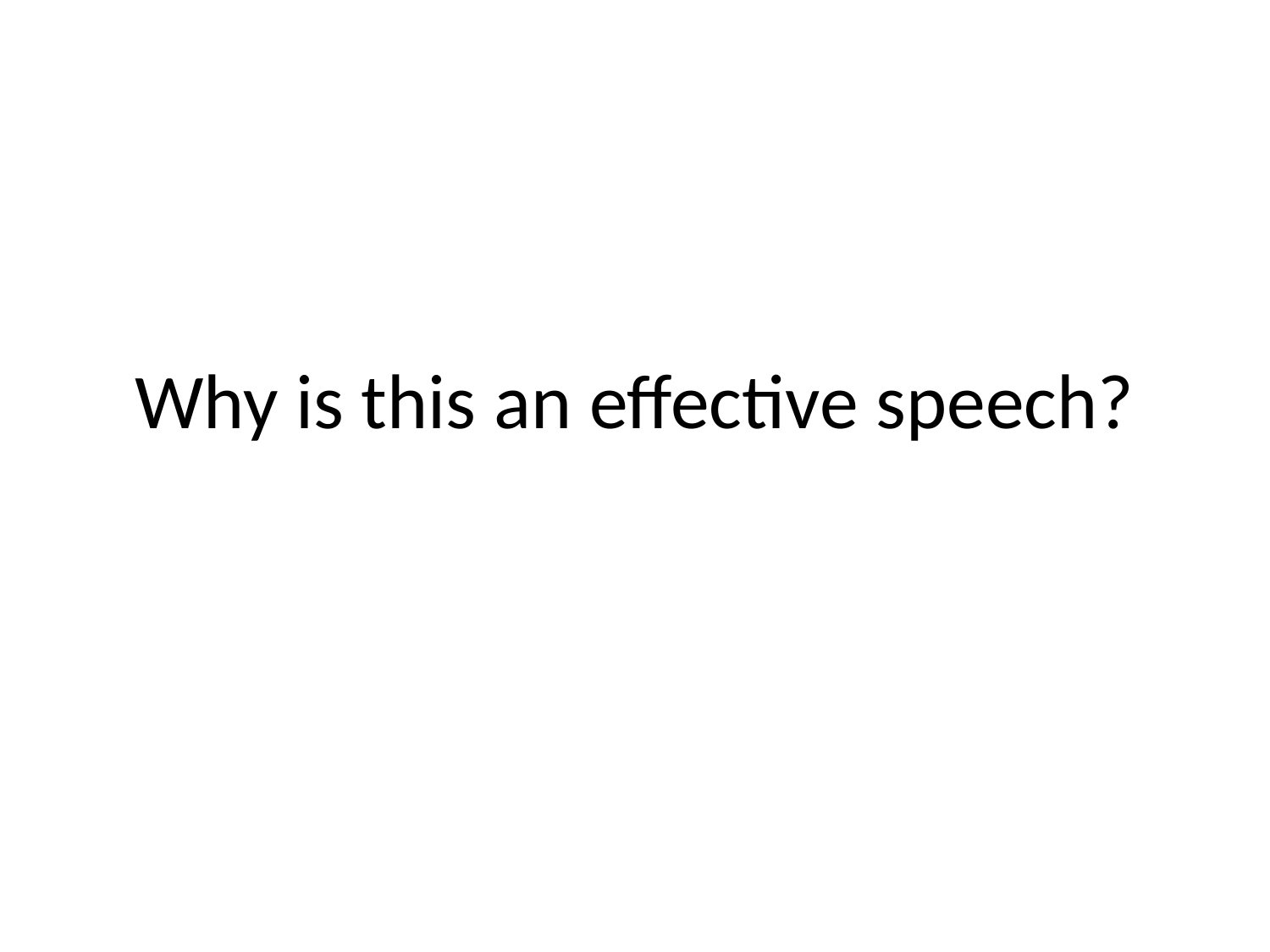

# Why is this an effective speech?